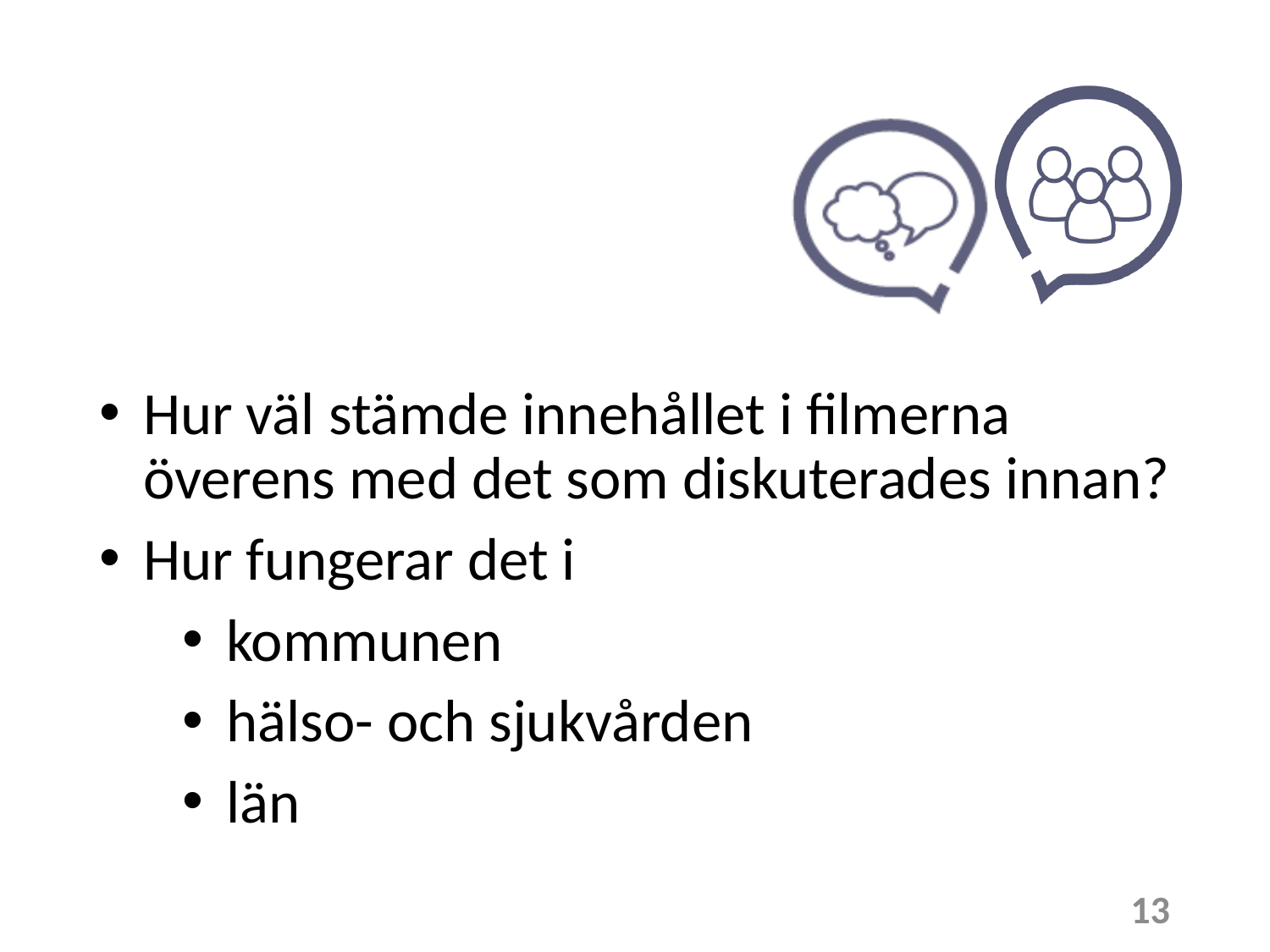

Hur väl stämde innehållet i filmerna överens med det som diskuterades innan?
Hur fungerar det i
kommunen
hälso- och sjukvården
län
13